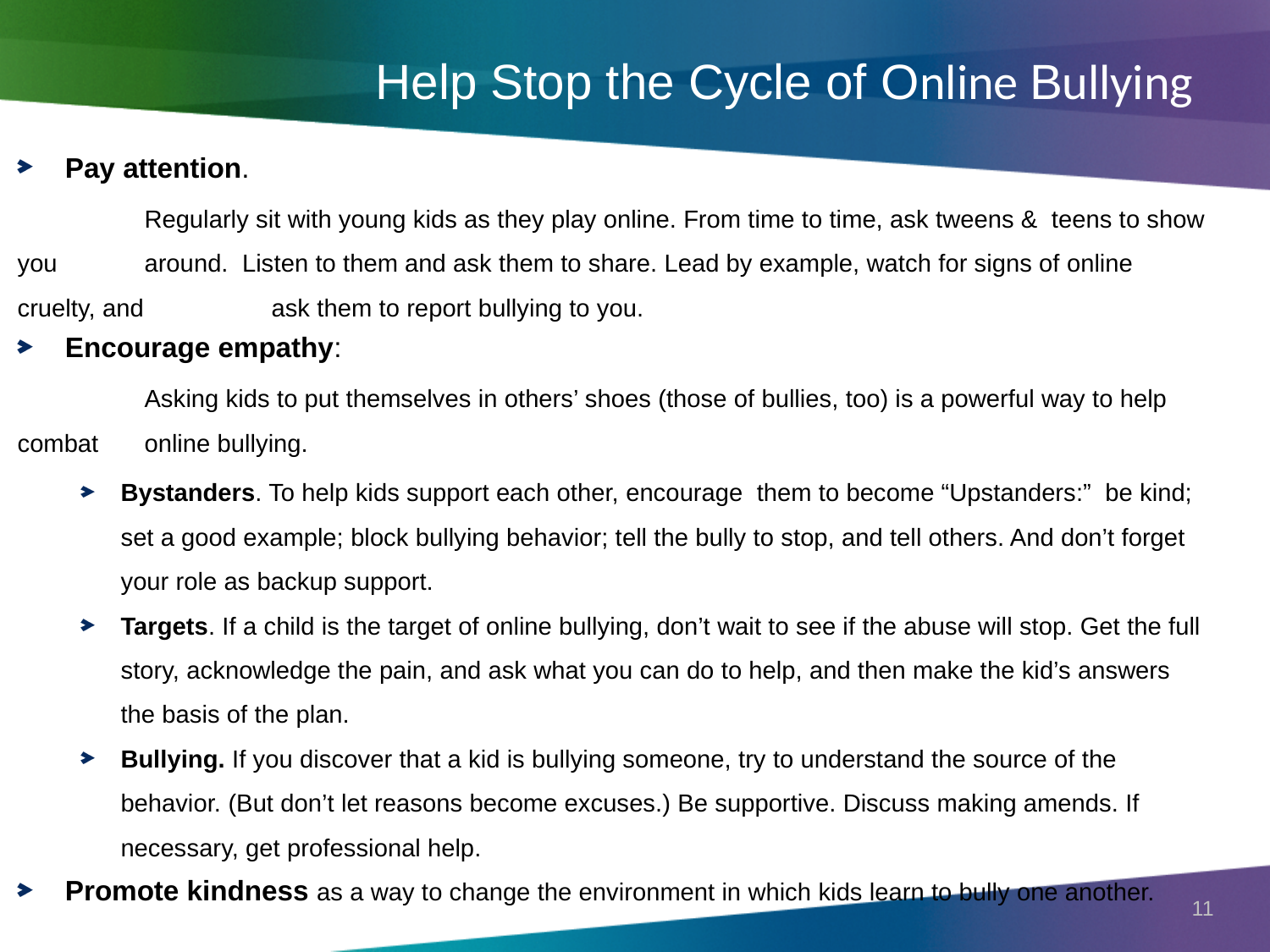

Help Stop the Cycle of Online Bullying
Pay attention.
	Regularly sit with young kids as they play online. From time to time, ask tweens &  teens to show you 	around.  Listen to them and ask them to share. Lead by example, watch for signs of online cruelty, and 	ask them to report bullying to you.

Encourage empathy:
	Asking kids to put themselves in others’ shoes (those of bullies, too) is a powerful way to help combat 	online bullying.
Bystanders. To help kids support each other, encourage  them to become “Upstanders:”  be kind; set a good example; block bullying behavior; tell the bully to stop, and tell others. And don’t forget your role as backup support.
Targets. If a child is the target of online bullying, don’t wait to see if the abuse will stop. Get the full story, acknowledge the pain, and ask what you can do to help, and then make the kid’s answers the basis of the plan.
Bullying. If you discover that a kid is bullying someone, try to understand the source of the behavior. (But don’t let reasons become excuses.) Be supportive. Discuss making amends. If necessary, get professional help.

Promote kindness as a way to change the environment in which kids learn to bully one another.